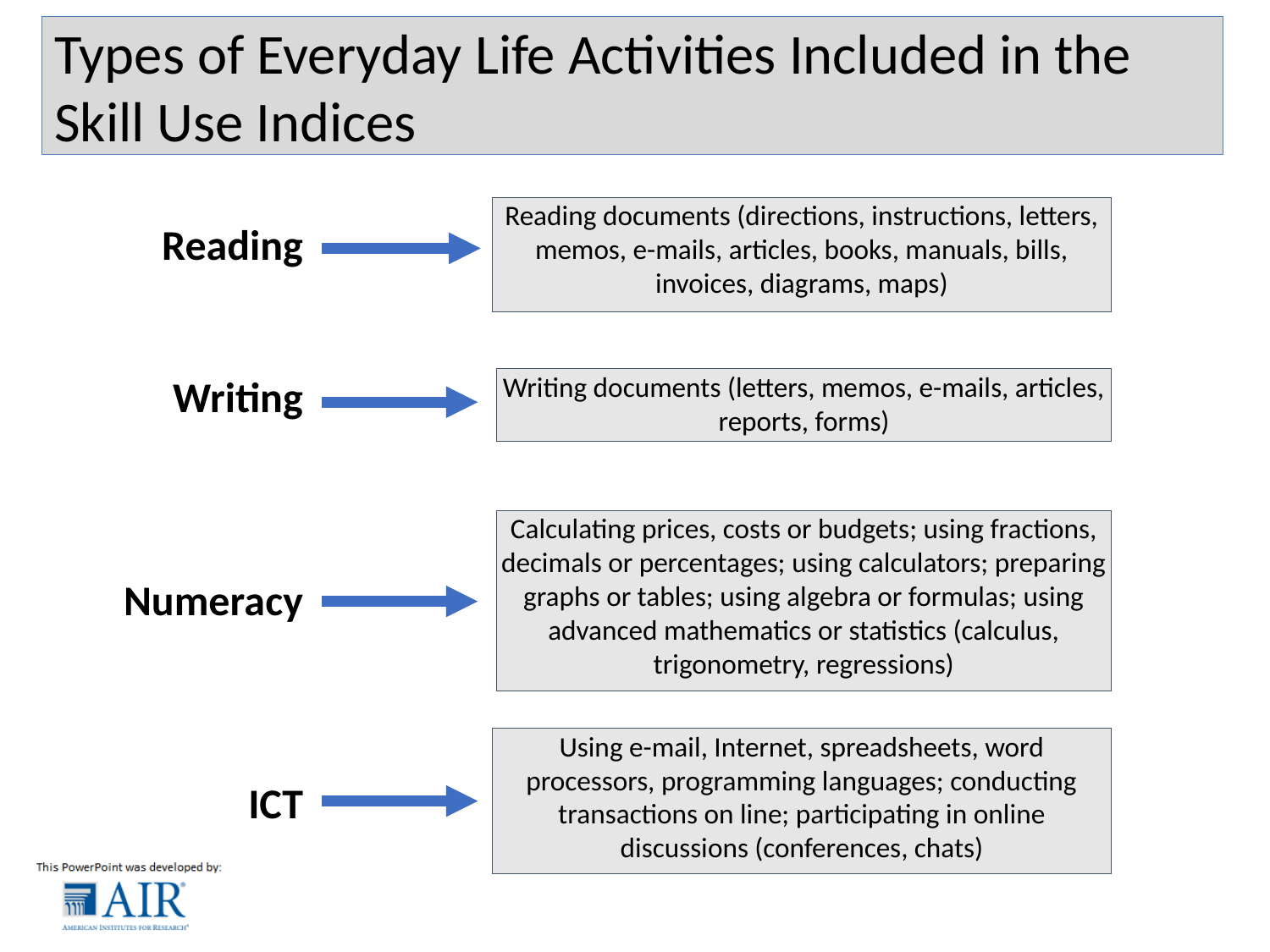

# Types of Everyday Life Activities Included in the Skill Use Indices
Reading documents (directions, instructions, letters, memos, e-mails, articles, books, manuals, bills, invoices, diagrams, maps)

Reading

Writing

Numeracy

ICT
Writing documents (letters, memos, e-mails, articles, reports, forms)

Calculating prices, costs or budgets; using fractions, decimals or percentages; using calculators; preparing graphs or tables; using algebra or formulas; using advanced mathematics or statistics (calculus, trigonometry, regressions)

Using e-mail, Internet, spreadsheets, word processors, programming languages; conducting transactions on line; participating in online discussions (conferences, chats)